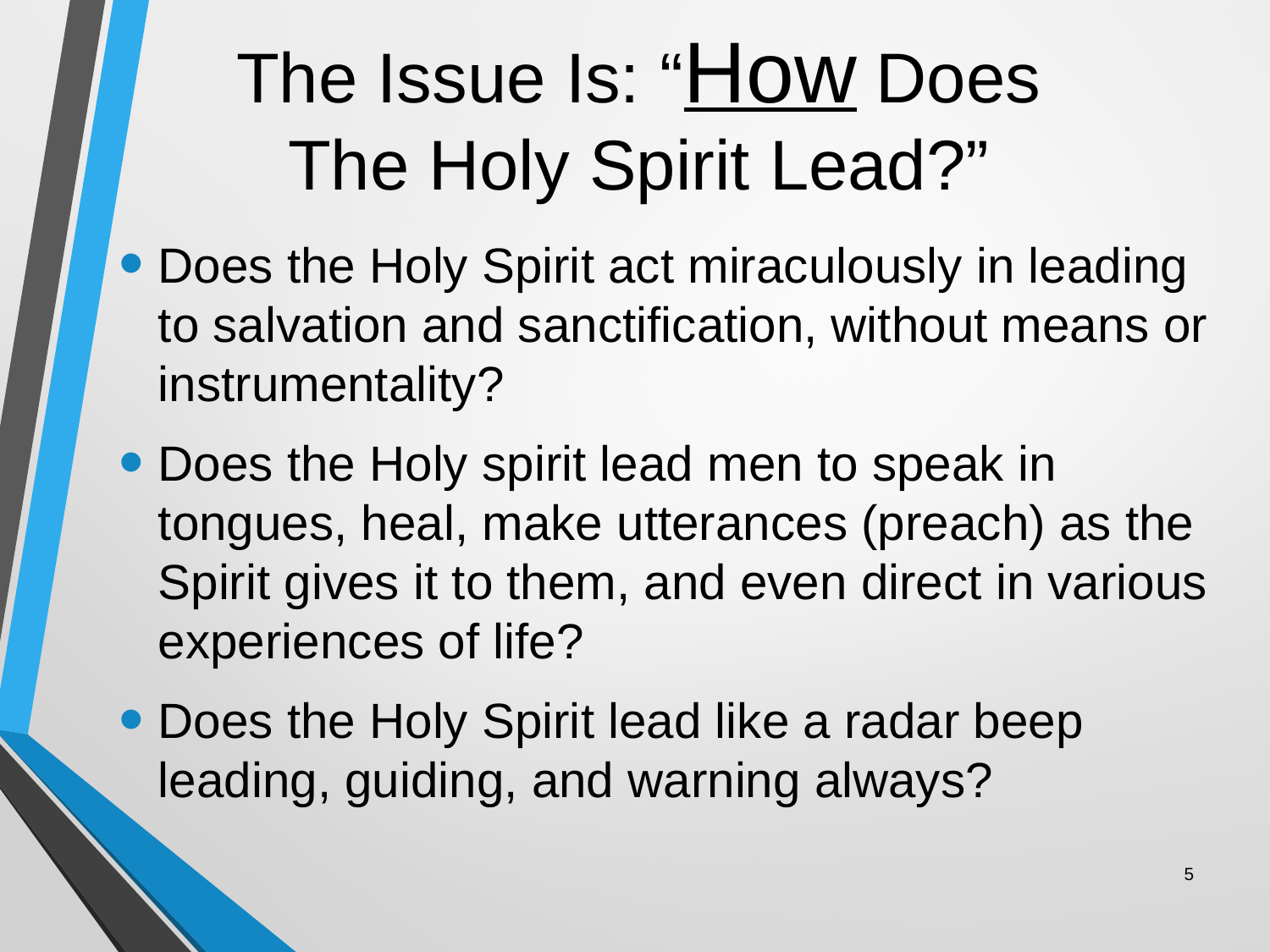

# The Issue Is: “How Does The Holy Spirit Lead?”
Does the Holy Spirit act miraculously in leading to salvation and sanctification, without means or instrumentality?
Does the Holy spirit lead men to speak in tongues, heal, make utterances (preach) as the Spirit gives it to them, and even direct in various experiences of life?
Does the Holy Spirit lead like a radar beep leading, guiding, and warning always?
5